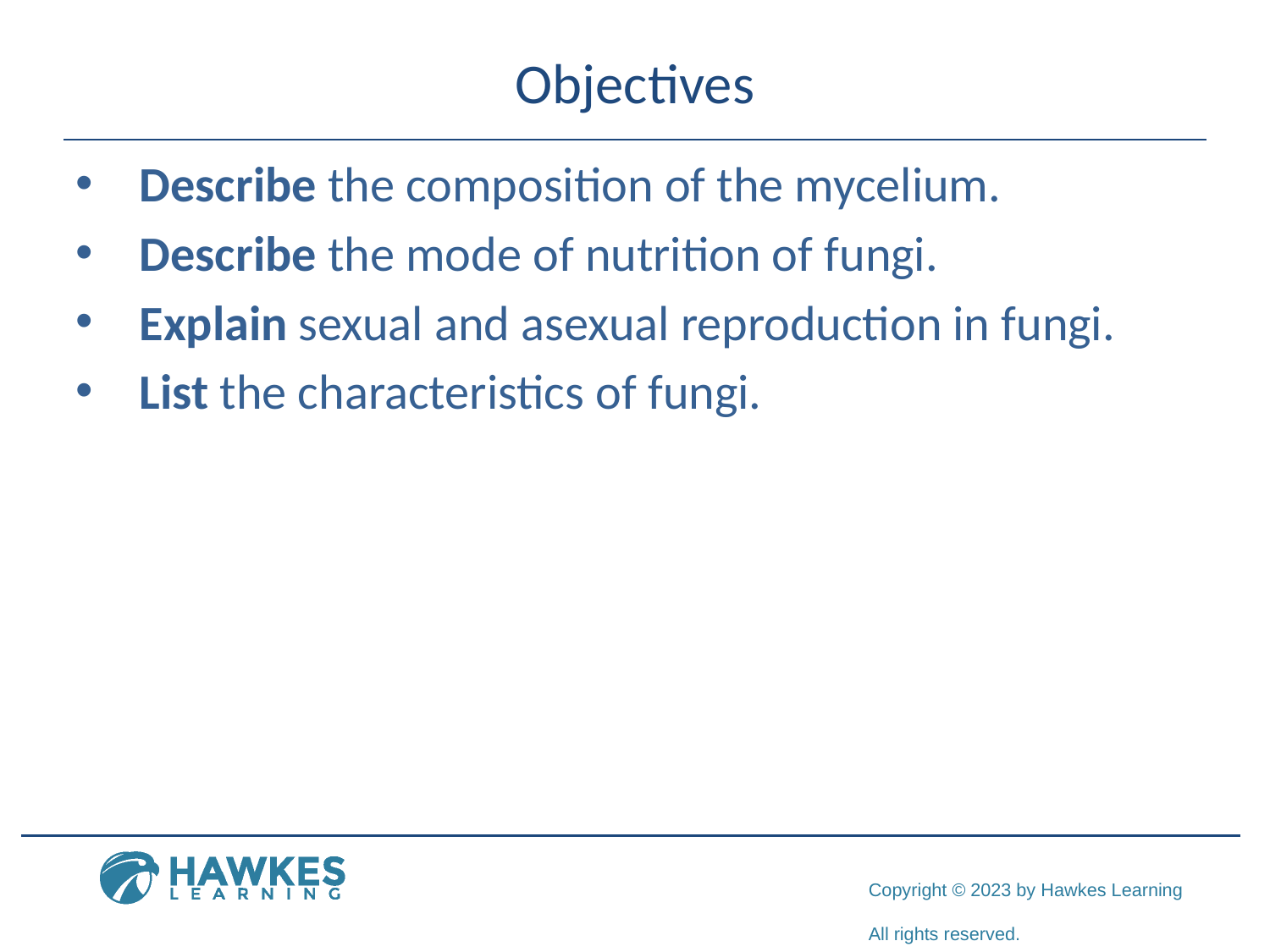

# Objectives
Describe the composition of the mycelium.
Describe the mode of nutrition of fungi.
Explain sexual and asexual reproduction in fungi.
List the characteristics of fungi.